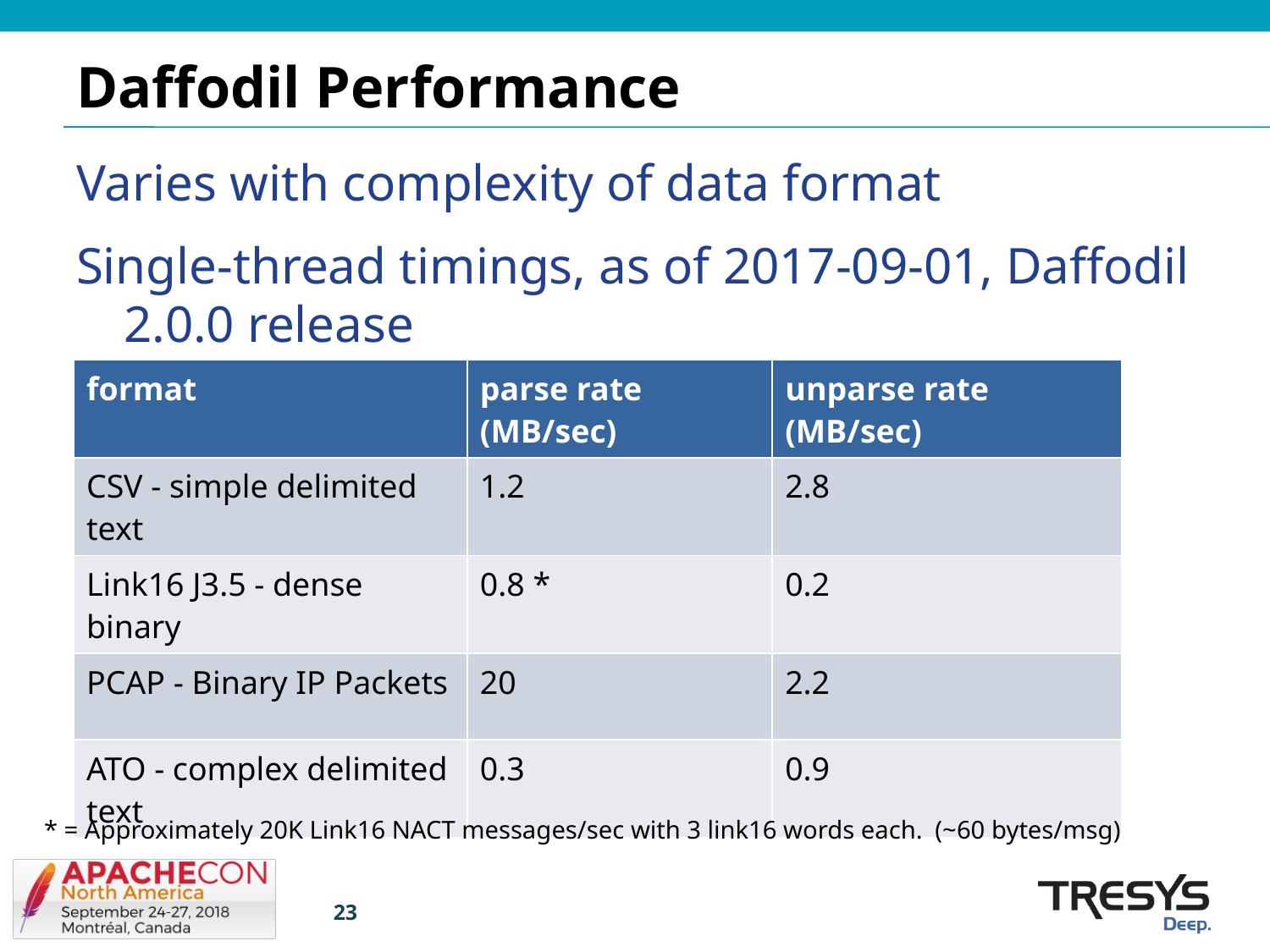

# Daffodil Performance

Varies with complexity of data format
Single-thread timings, as of 2017-09-01, Daffodil 2.0.0 release

| format | parse rate (MB/sec) | unparse rate (MB/sec) |
| --- | --- | --- |
| CSV - simple delimited text | 1.2 | 2.8 |
| Link16 J3.5 - dense binary | 0.8 \* | 0.2 |
| PCAP - Binary IP Packets | 20 | 2.2 |
| ATO - complex delimited text | 0.3 | 0.9 |
* = Approximately 20K Link16 NACT messages/sec with 3 link16 words each.  (~60 bytes/msg)
23